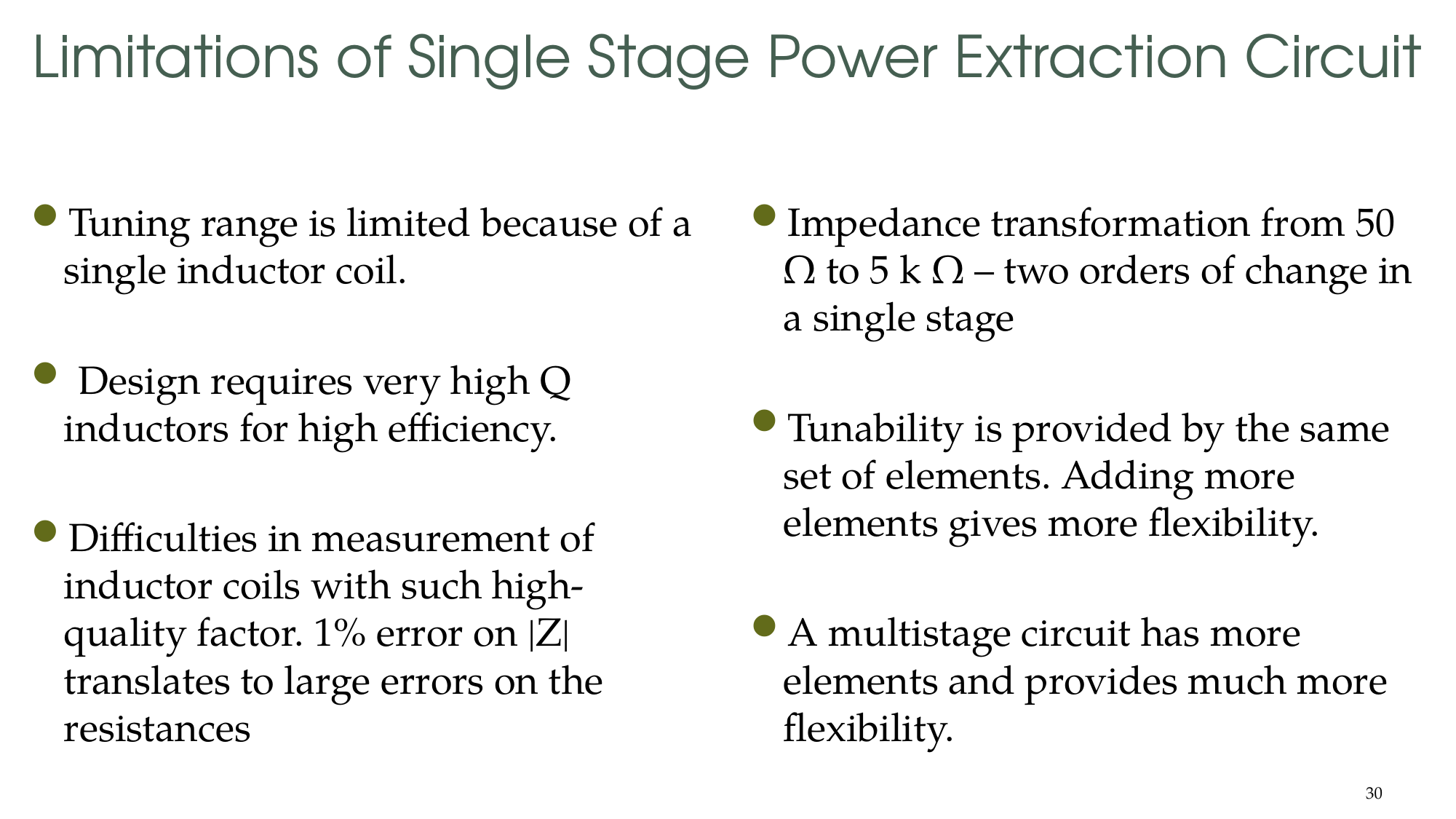

# Limitations of Single Stage Power Extraction Circuit
Tuning range is limited because of a single inductor coil.

 Design requires very high Q inductors for high efficiency.

Difficulties in measurement of inductor coils with such high-quality factor. 1% error on |Z| translates to large errors on the resistances
Impedance transformation from 50 Ω to 5 k Ω – two orders of change in a single stage

Tunability is provided by the same set of elements. Adding more elements gives more flexibility.

A multistage circuit has more elements and provides much more flexibility.
30